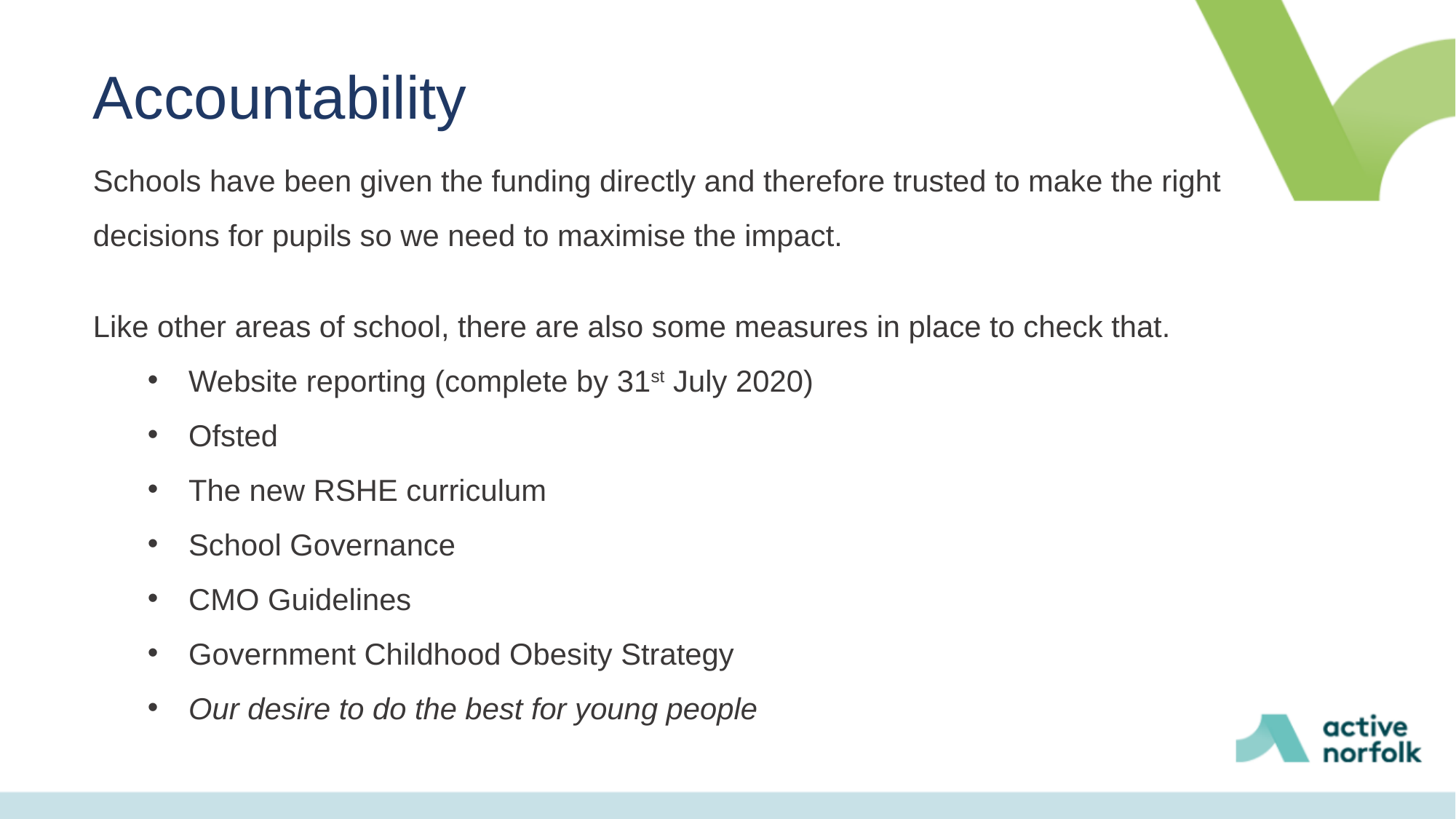

Accountability
Schools have been given the funding directly and therefore trusted to make the right decisions for pupils so we need to maximise the impact.
Like other areas of school, there are also some measures in place to check that.
Website reporting (complete by 31st July 2020)
Ofsted
The new RSHE curriculum
School Governance
CMO Guidelines
Government Childhood Obesity Strategy
Our desire to do the best for young people